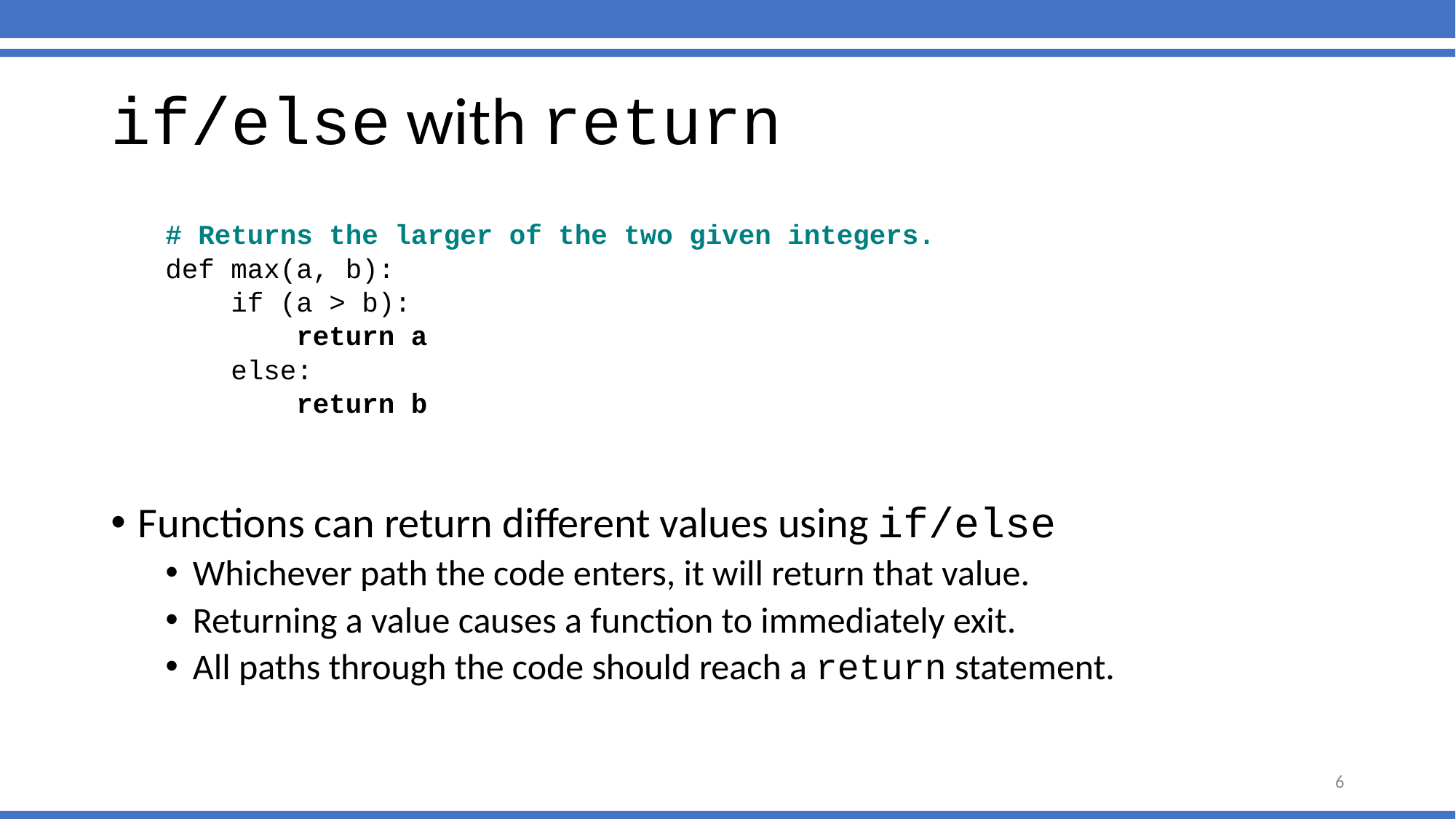

# if/else with return
# Returns the larger of the two given integers.
def max(a, b):
    if (a > b):
        return a
    else:
        return b

Functions can return different values using if/else
Whichever path the code enters, it will return that value.
Returning a value causes a function to immediately exit.
All paths through the code should reach a return statement.
6